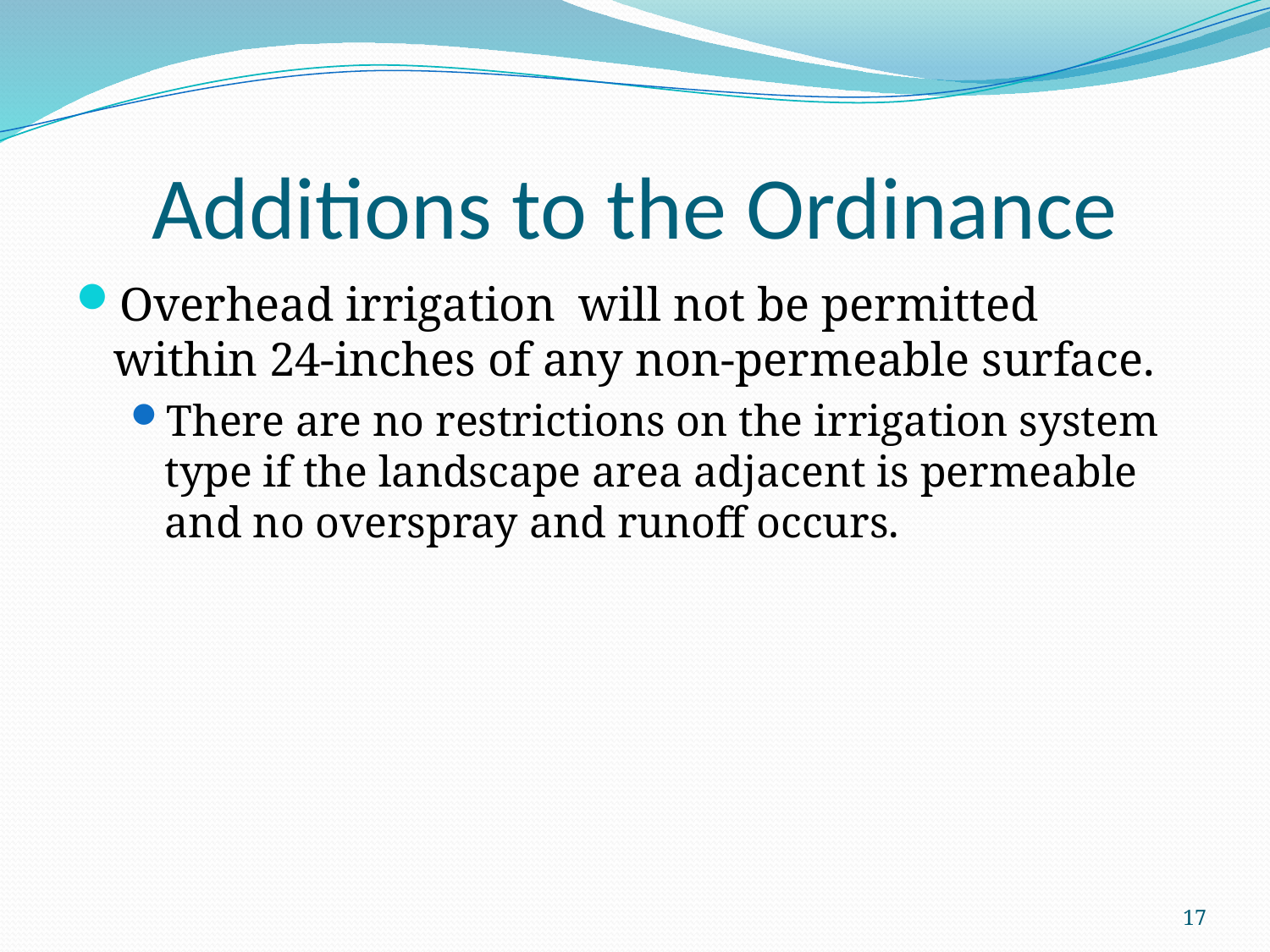

# Additions to the Ordinance
Overhead irrigation  will not be permitted within 24-inches of any non-permeable surface.
There are no restrictions on the irrigation system type if the landscape area adjacent is permeable and no overspray and runoff occurs.
17